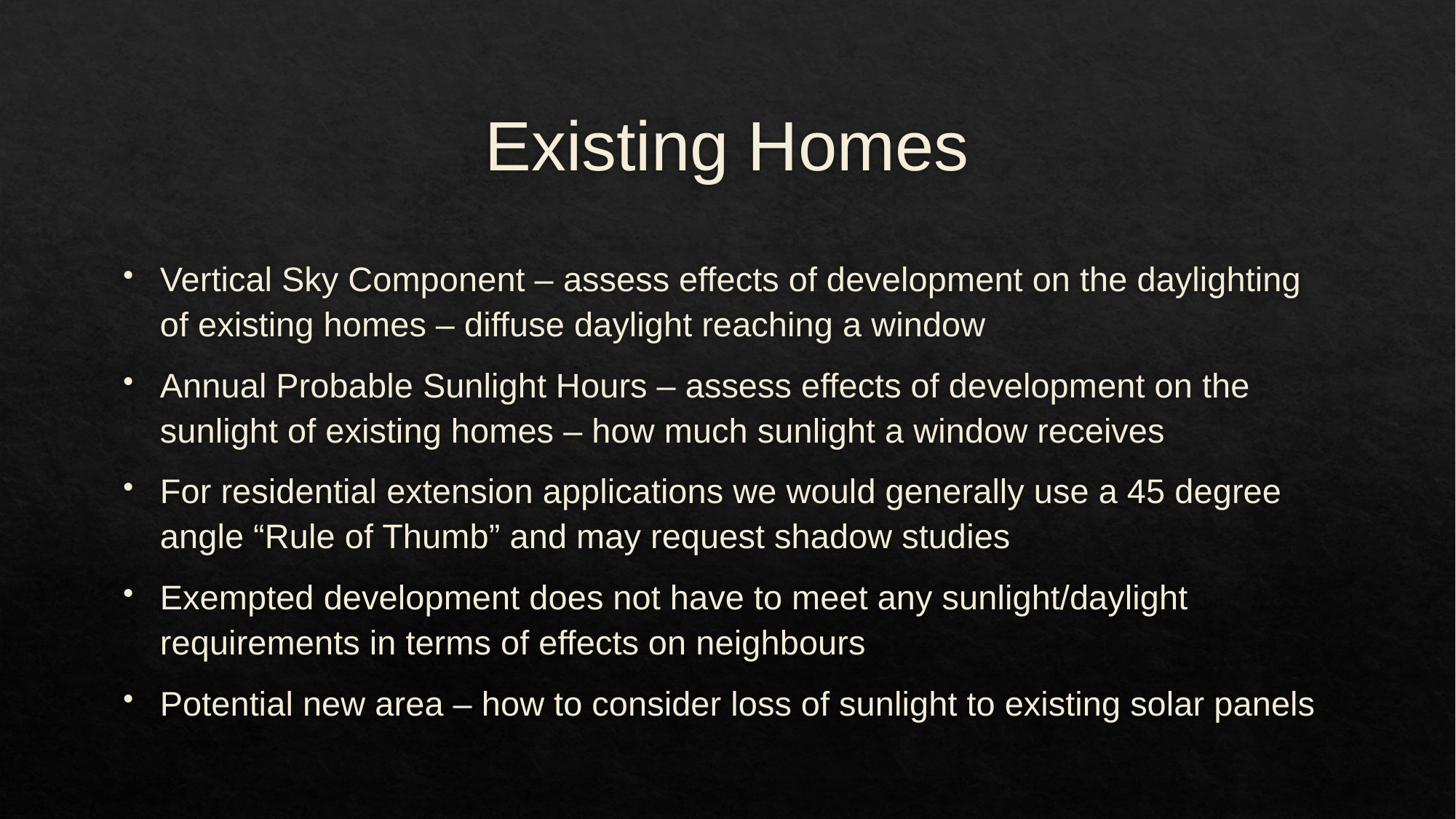

# Existing Homes
Vertical Sky Component – assess effects of development on the daylighting of existing homes – diffuse daylight reaching a window
Annual Probable Sunlight Hours – assess effects of development on the sunlight of existing homes – how much sunlight a window receives
For residential extension applications we would generally use a 45 degree angle “Rule of Thumb” and may request shadow studies
Exempted development does not have to meet any sunlight/daylight requirements in terms of effects on neighbours
Potential new area – how to consider loss of sunlight to existing solar panels